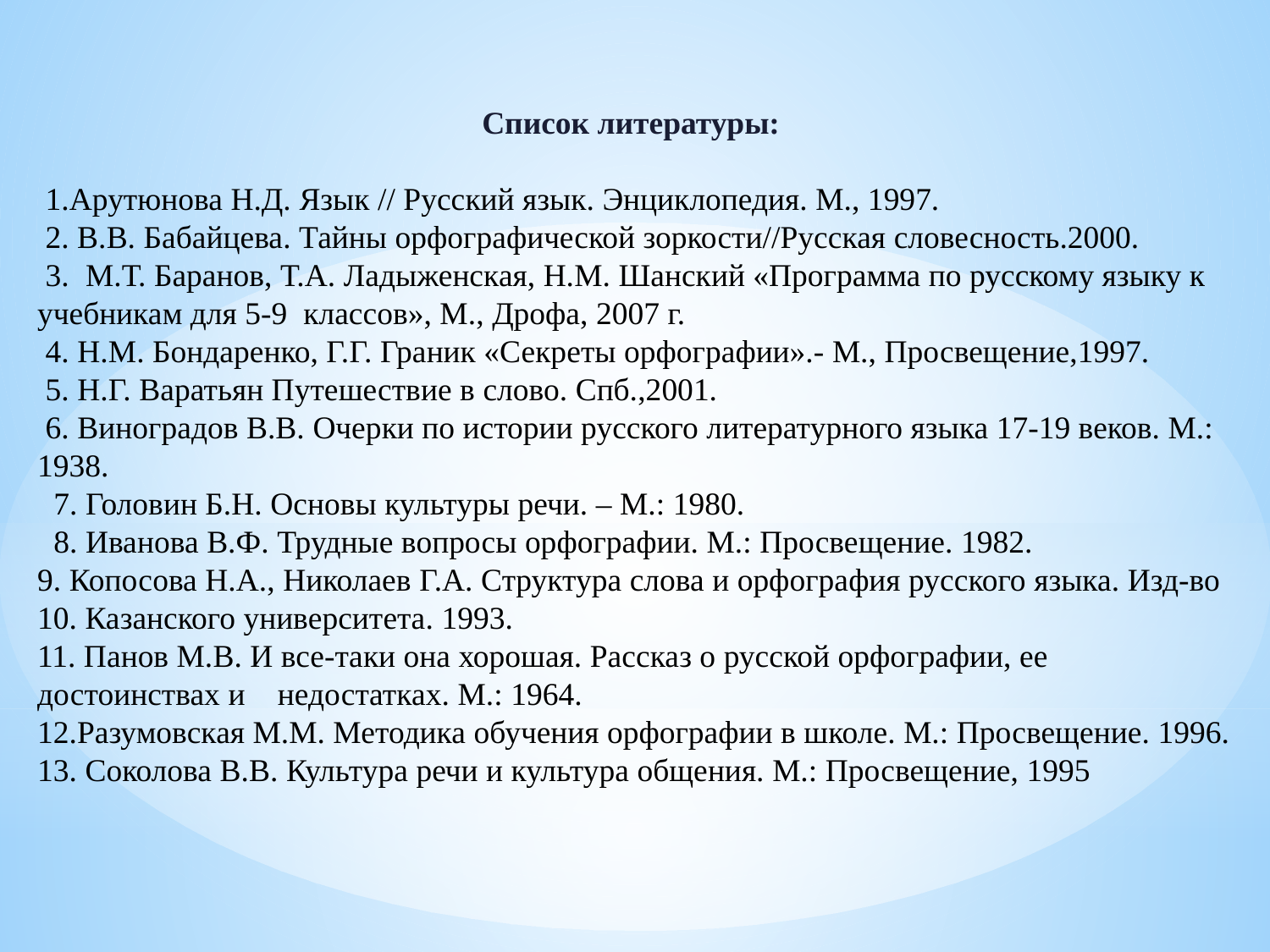

Список литературы:

 1.Арутюнова Н.Д. Язык // Русский язык. Энциклопедия. М., 1997.
 2. В.В. Бабайцева. Тайны орфографической зоркости//Русская словесность.2000.
 3.  М.Т. Баранов, Т.А. Ладыженская, Н.М. Шанский «Программа по русскому языку к учебникам для 5-9  классов», М., Дрофа, 2007 г.
 4. Н.М. Бондаренко, Г.Г. Граник «Секреты орфографии».- М., Просвещение,1997.
 5. Н.Г. Варатьян Путешествие в слово. Спб.,2001.
 6. Виноградов В.В. Очерки по истории русского литературного языка 17-19 веков. М.: 1938.
  7. Головин Б.Н. Основы культуры речи. – М.: 1980.
  8. Иванова В.Ф. Трудные вопросы орфографии. М.: Просвещение. 1982.
9. Копосова Н.А., Николаев Г.А. Структура слова и орфография русского языка. Изд-во 10. Казанского университета. 1993.
11. Панов М.В. И все-таки она хорошая. Рассказ о русской орфографии, ее достоинствах и    недостатках. М.: 1964.
12.Разумовская М.М. Методика обучения орфографии в школе. М.: Просвещение. 1996.
13. Соколова В.В. Культура речи и культура общения. М.: Просвещение, 1995